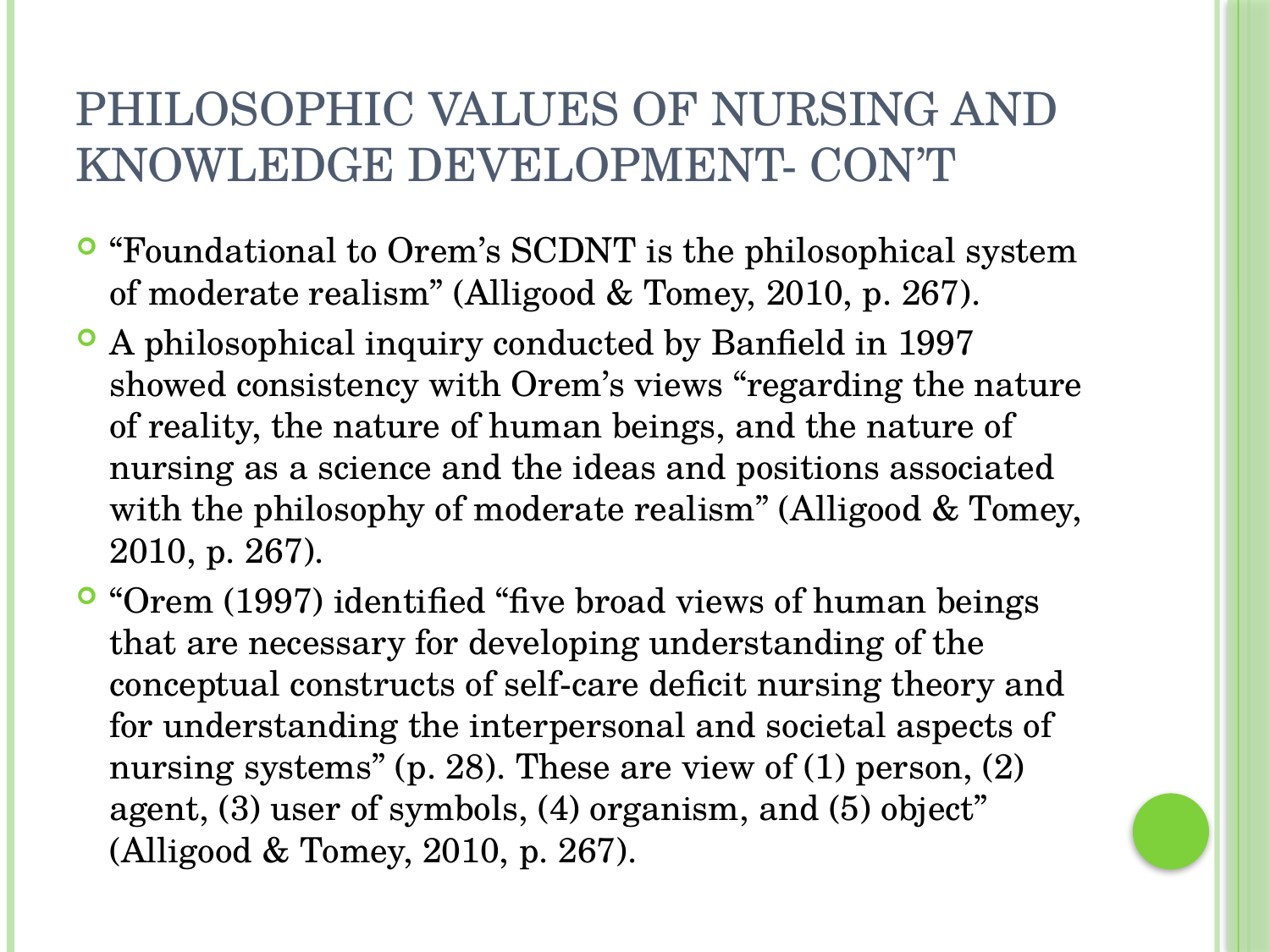

# Philosophic Values of Nursing and Knowledge Development- Con’t
“Foundational to Orem’s SCDNT is the philosophical system of moderate realism” (Alligood & Tomey, 2010, p. 267).
A philosophical inquiry conducted by Banfield in 1997 showed consistency with Orem’s views “regarding the nature of reality, the nature of human beings, and the nature of nursing as a science and the ideas and positions associated with the philosophy of moderate realism” (Alligood & Tomey, 2010, p. 267).
“Orem (1997) identified “five broad views of human beings that are necessary for developing understanding of the conceptual constructs of self-care deficit nursing theory and for understanding the interpersonal and societal aspects of nursing systems” (p. 28). These are view of (1) person, (2) agent, (3) user of symbols, (4) organism, and (5) object” (Alligood & Tomey, 2010, p. 267).